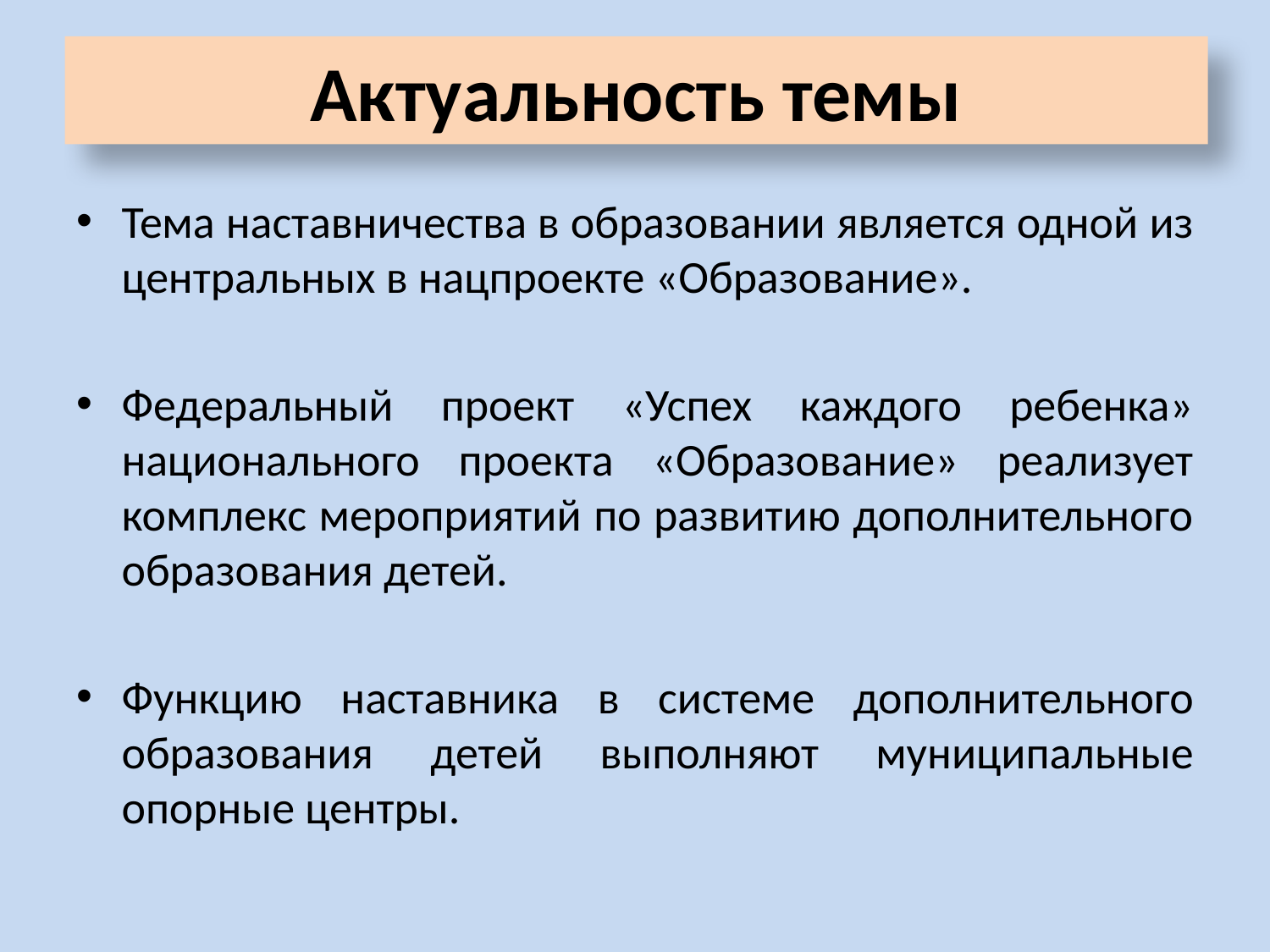

# Актуальность темы
Тема наставничества в образовании является одной из центральных в нацпроекте «Образование».

Федеральный проект «Успех каждого ребенка» национального проекта «Образование» реализует комплекс мероприятий по развитию дополнительного образования детей.

Функцию наставника в системе дополнительного образования детей выполняют муниципальные опорные центры.